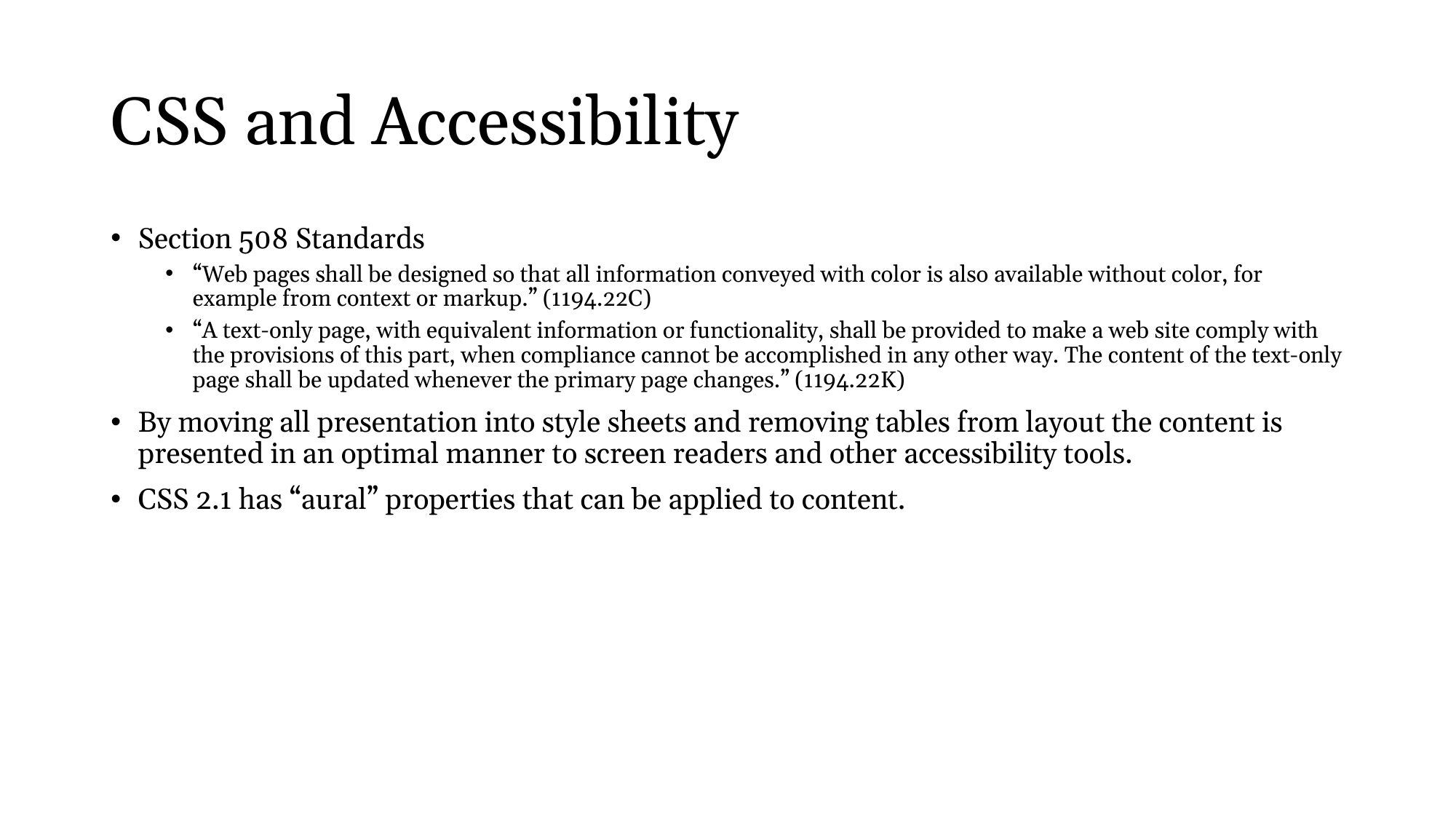

# CSS and Accessibility
Section 508 Standards
“Web pages shall be designed so that all information conveyed with color is also available without color, for example from context or markup.” (1194.22C)
“A text-only page, with equivalent information or functionality, shall be provided to make a web site comply with the provisions of this part, when compliance cannot be accomplished in any other way. The content of the text-only page shall be updated whenever the primary page changes.” (1194.22K)
By moving all presentation into style sheets and removing tables from layout the content is presented in an optimal manner to screen readers and other accessibility tools.
CSS 2.1 has “aural” properties that can be applied to content.